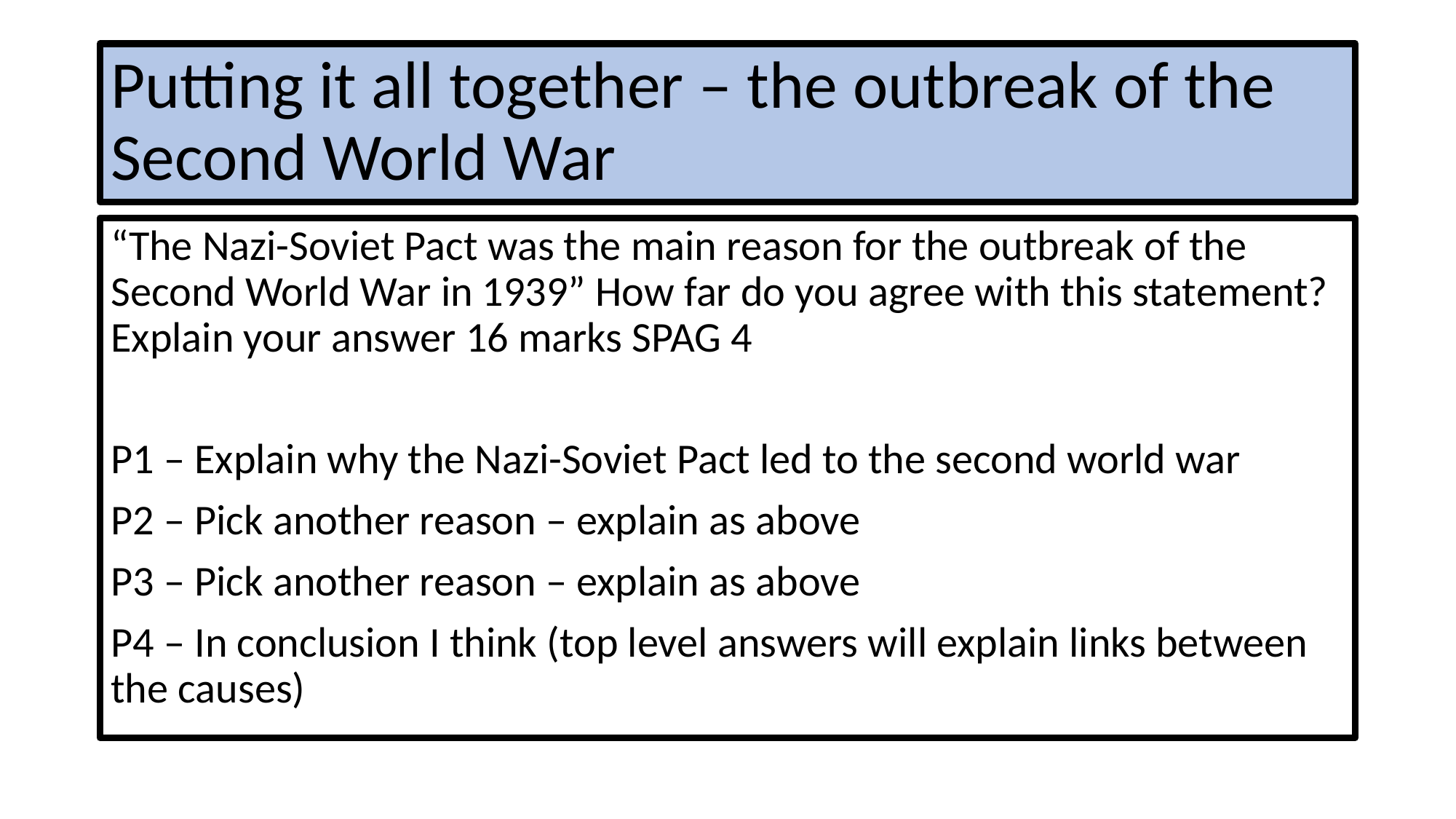

# Putting it all together – the outbreak of the Second World War
“The Nazi-Soviet Pact was the main reason for the outbreak of the Second World War in 1939” How far do you agree with this statement? Explain your answer 16 marks SPAG 4

P1 – Explain why the Nazi-Soviet Pact led to the second world war
P2 – Pick another reason – explain as above
P3 – Pick another reason – explain as above
P4 – In conclusion I think (top level answers will explain links between the causes)